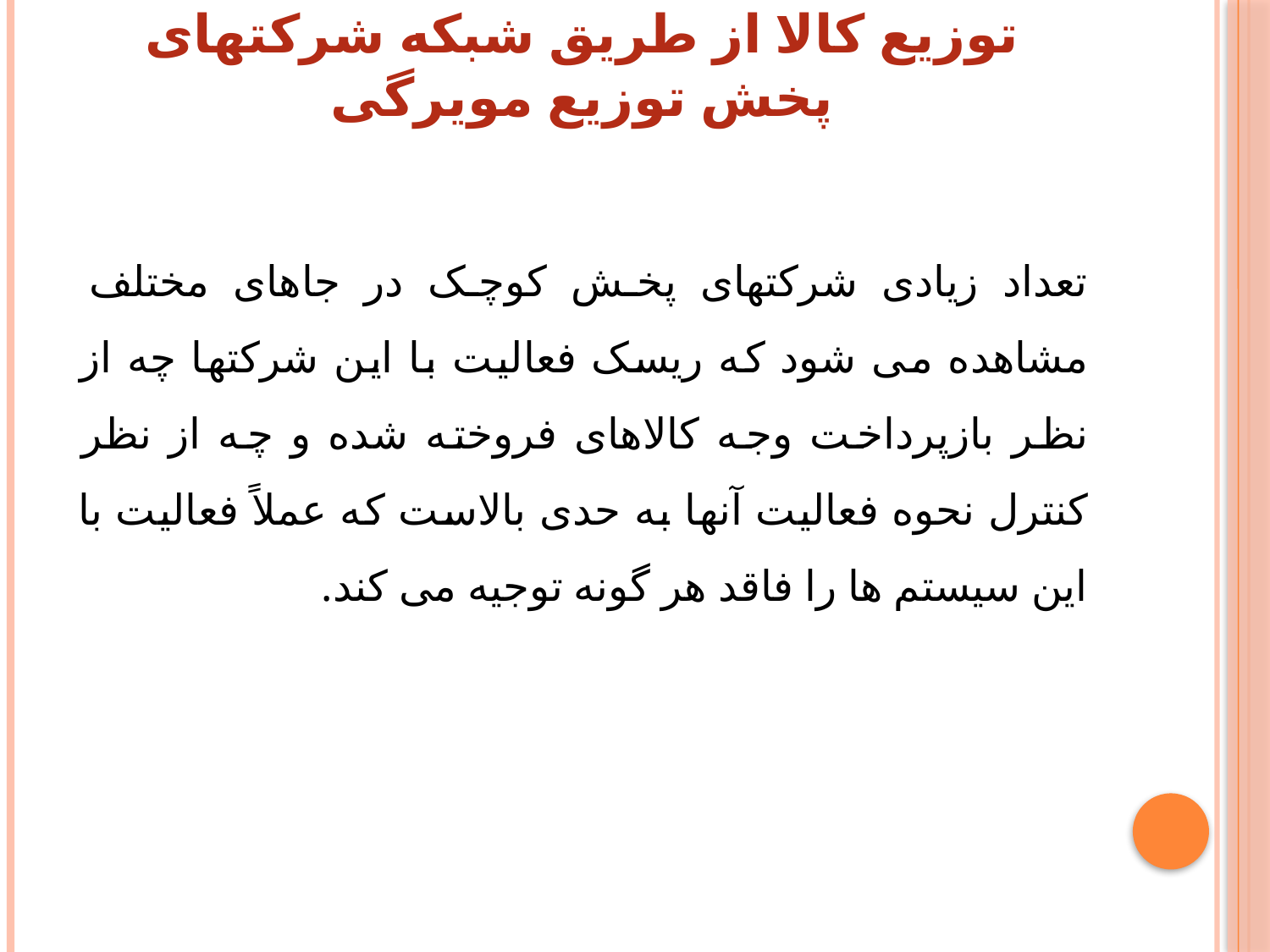

# توزیع کالا از طریق شبکه شرکتهای پخش توزیع مویرگی
تعداد زیادی شرکتهای پخش کوچک در جاهای مختلف مشاهده می شود که ریسک فعالیت با این شرکتها چه از نظر بازپرداخت وجه کالاهای فروخته شده و چه از نظر کنترل نحوه فعالیت آنها به حدی بالاست که عملاً فعالیت با این سیستم ها را فاقد هر گونه توجیه می کند.